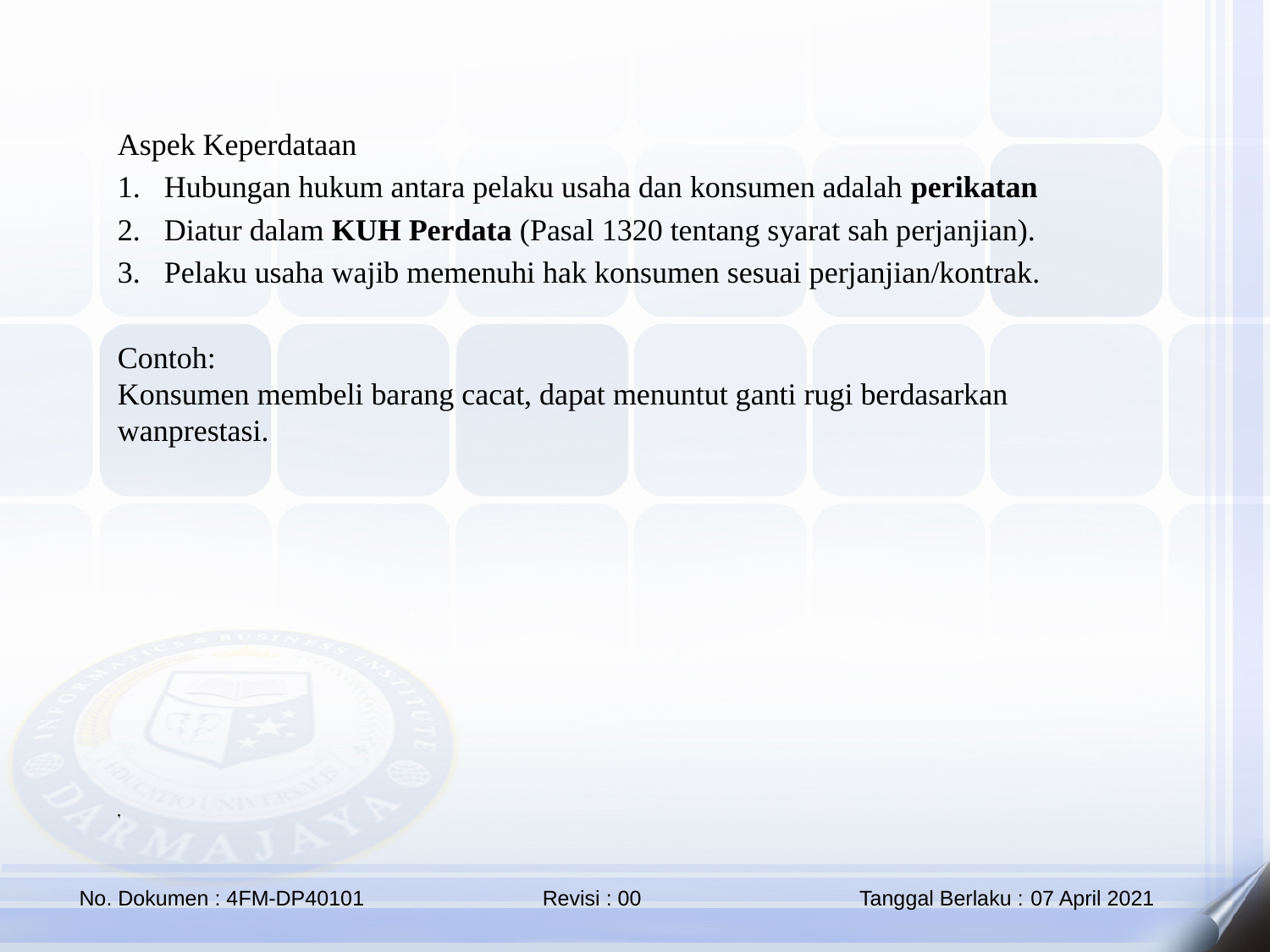

Aspek Keperdataan
Hubungan hukum antara pelaku usaha dan konsumen adalah perikatan
Diatur dalam KUH Perdata (Pasal 1320 tentang syarat sah perjanjian).
Pelaku usaha wajib memenuhi hak konsumen sesuai perjanjian/kontrak.

Contoh:
Konsumen membeli barang cacat, dapat menuntut ganti rugi berdasarkan wanprestasi.

.